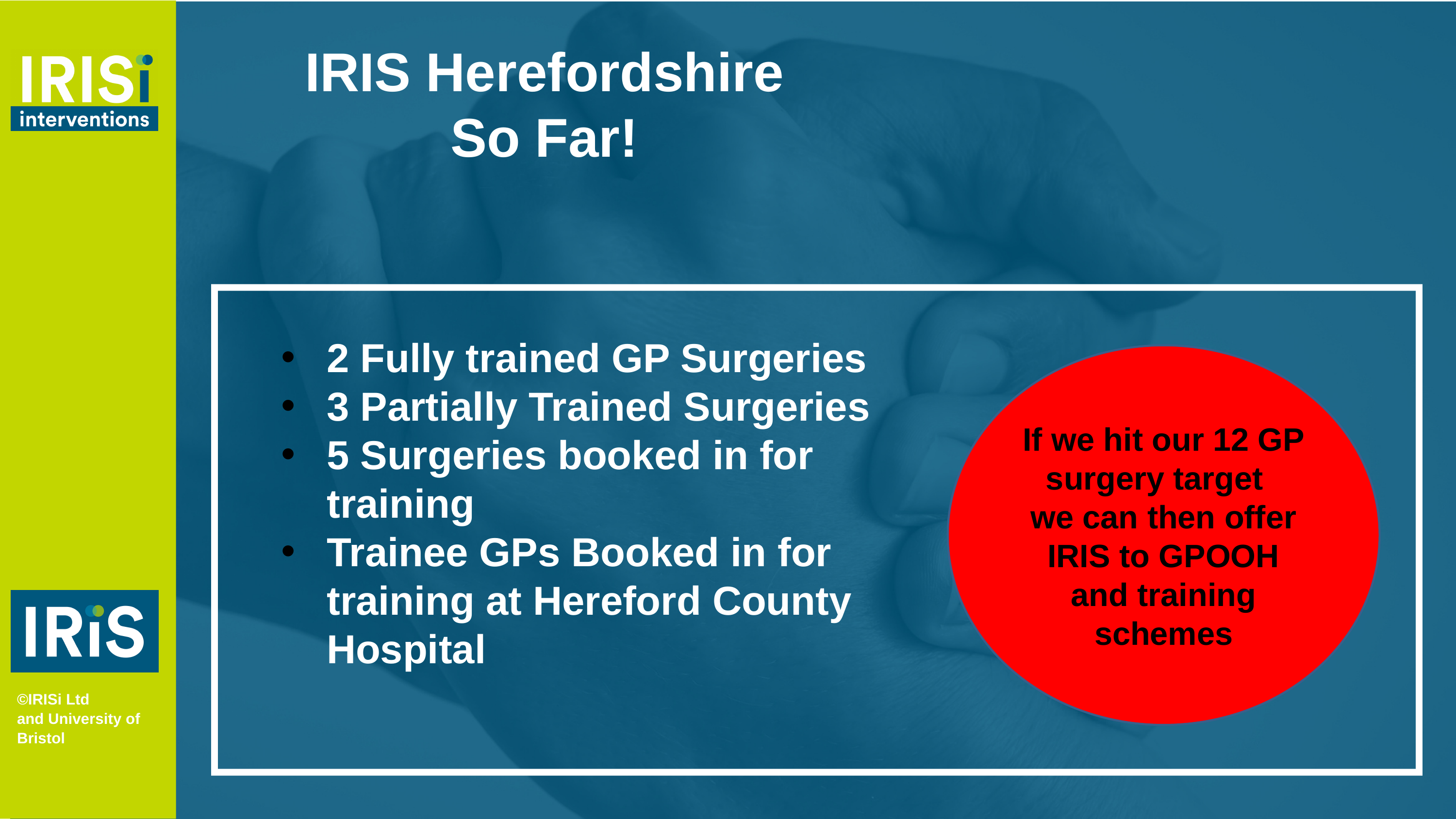

IRIS Herefordshire So Far!

©IRISi Ltd
and University of Bristol

2 Fully trained GP Surgeries
3 Partially Trained Surgeries
5 Surgeries booked in for training
Trainee GPs Booked in for training at Hereford County Hospital

If we hit our 12 GP surgery target
we can then offer IRIS to GPOOH and training schemes